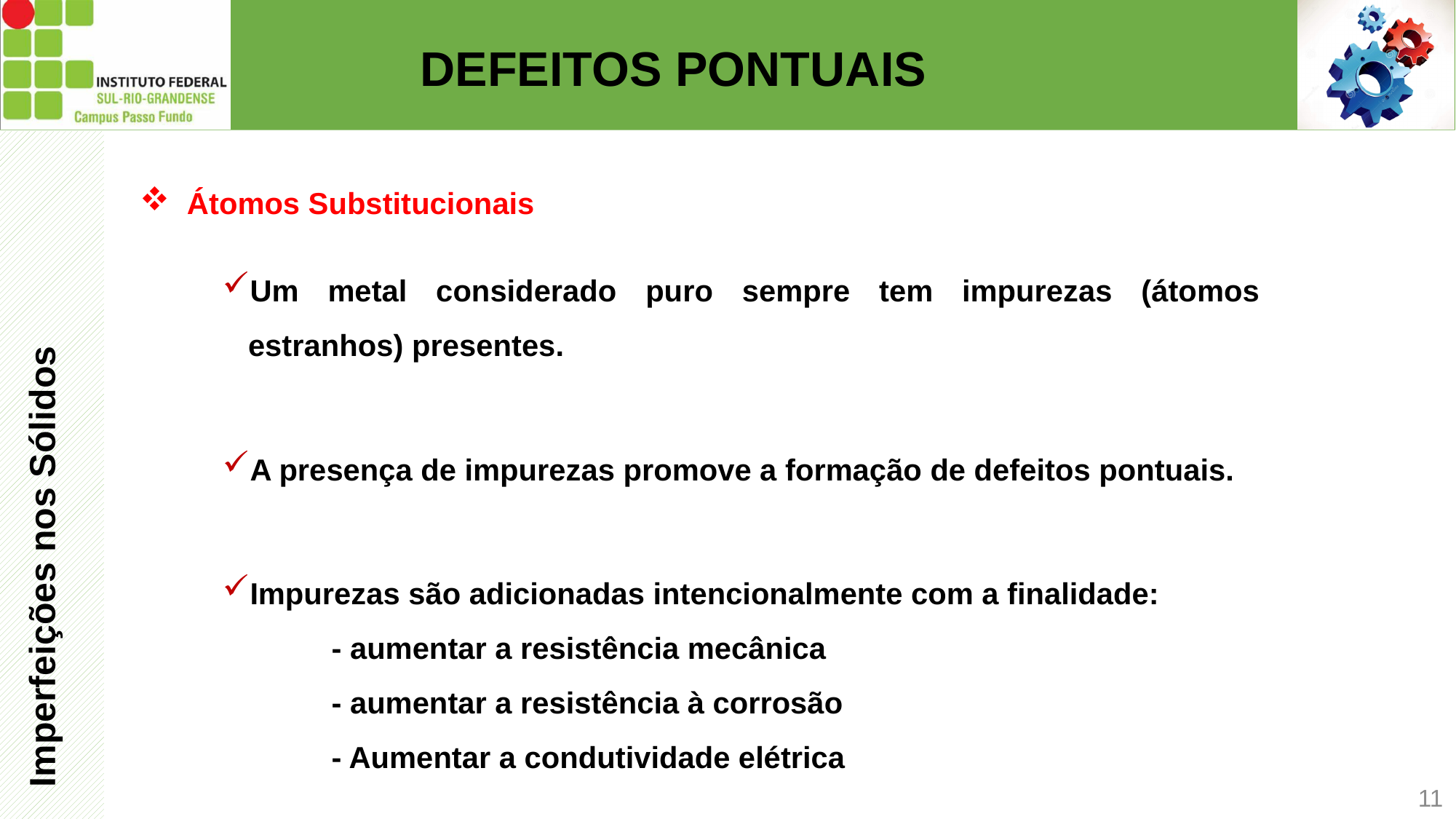

# DEFEITOS PONTUAIS
 Átomos Substitucionais
Imperfeições nos Sólidos
Um metal considerado puro sempre tem impurezas (átomos estranhos) presentes.
A presença de impurezas promove a formação de defeitos pontuais.
Impurezas são adicionadas intencionalmente com a finalidade:
	- aumentar a resistência mecânica
	- aumentar a resistência à corrosão
	- Aumentar a condutividade elétrica
11